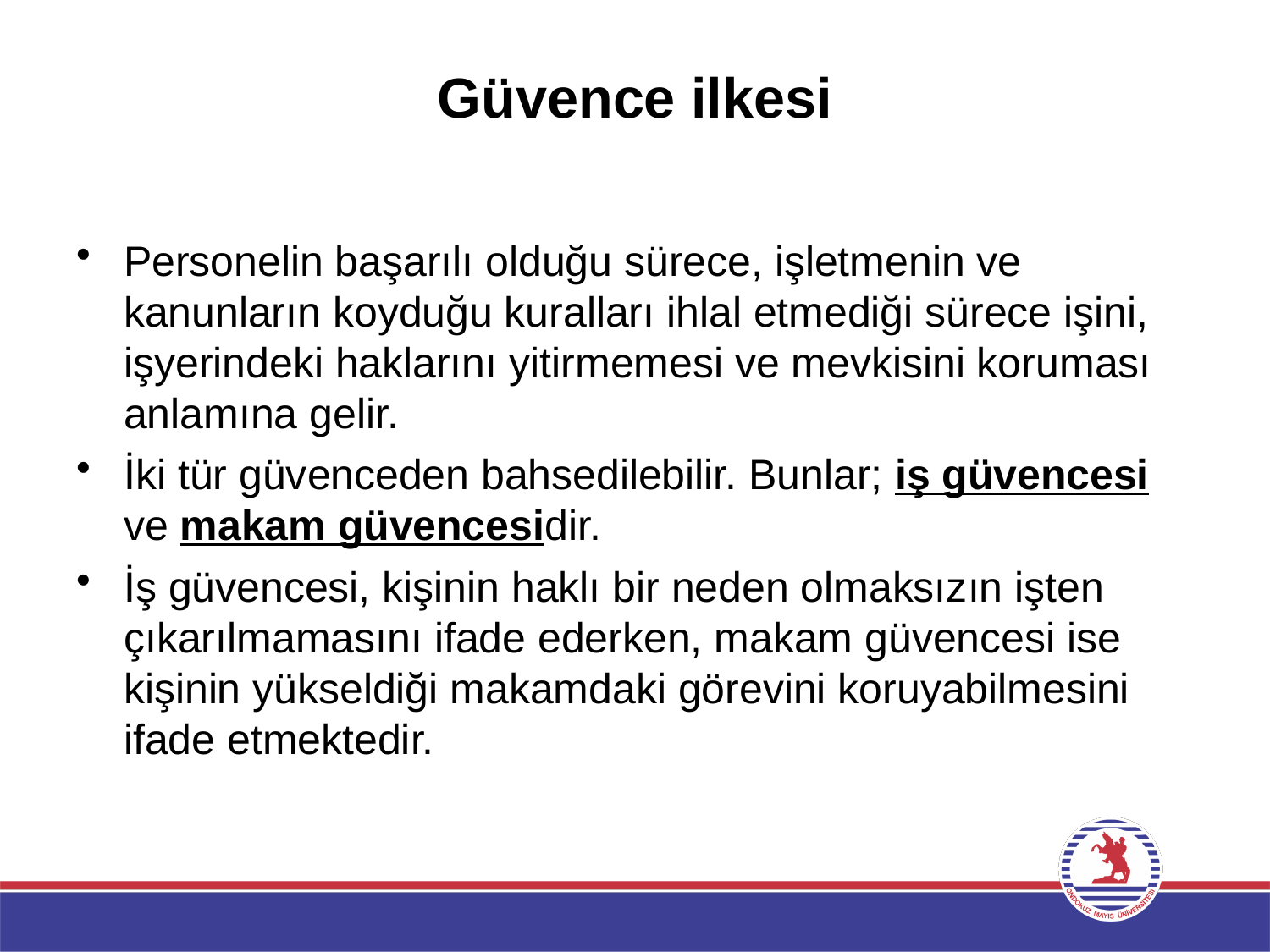

# Güvence ilkesi

Personelin başarılı olduğu sürece, işletmenin ve kanunların koyduğu kuralları ihlal etmediği sürece işini, işyerindeki haklarını yitirmemesi ve mevkisini koruması anlamına gelir.
İki tür güvenceden bahsedilebilir. Bunlar; iş güvencesi ve makam güvencesidir.
İş güvencesi, kişinin haklı bir neden olmaksızın işten çıkarılmamasını ifade ederken, makam güvencesi ise kişinin yükseldiği makamdaki görevini koruyabilmesini ifade etmektedir.